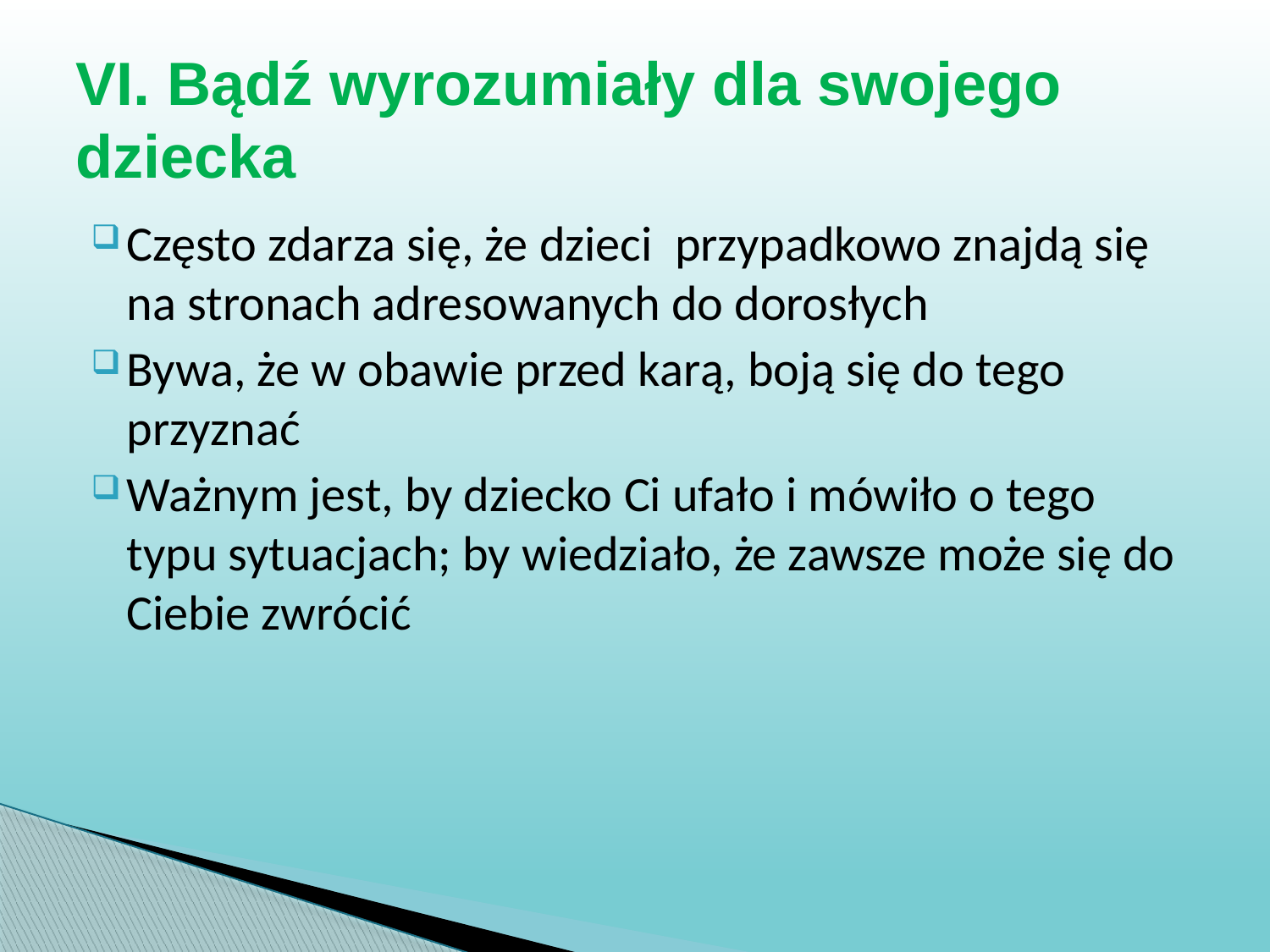

# VI. Bądź wyrozumiały dla swojego dziecka
Często zdarza się, że dzieci  przypadkowo znajdą się na stronach adresowanych do dorosłych
Bywa, że w obawie przed karą, boją się do tego przyznać
Ważnym jest, by dziecko Ci ufało i mówiło o tego typu sytuacjach; by wiedziało, że zawsze może się do Ciebie zwrócić